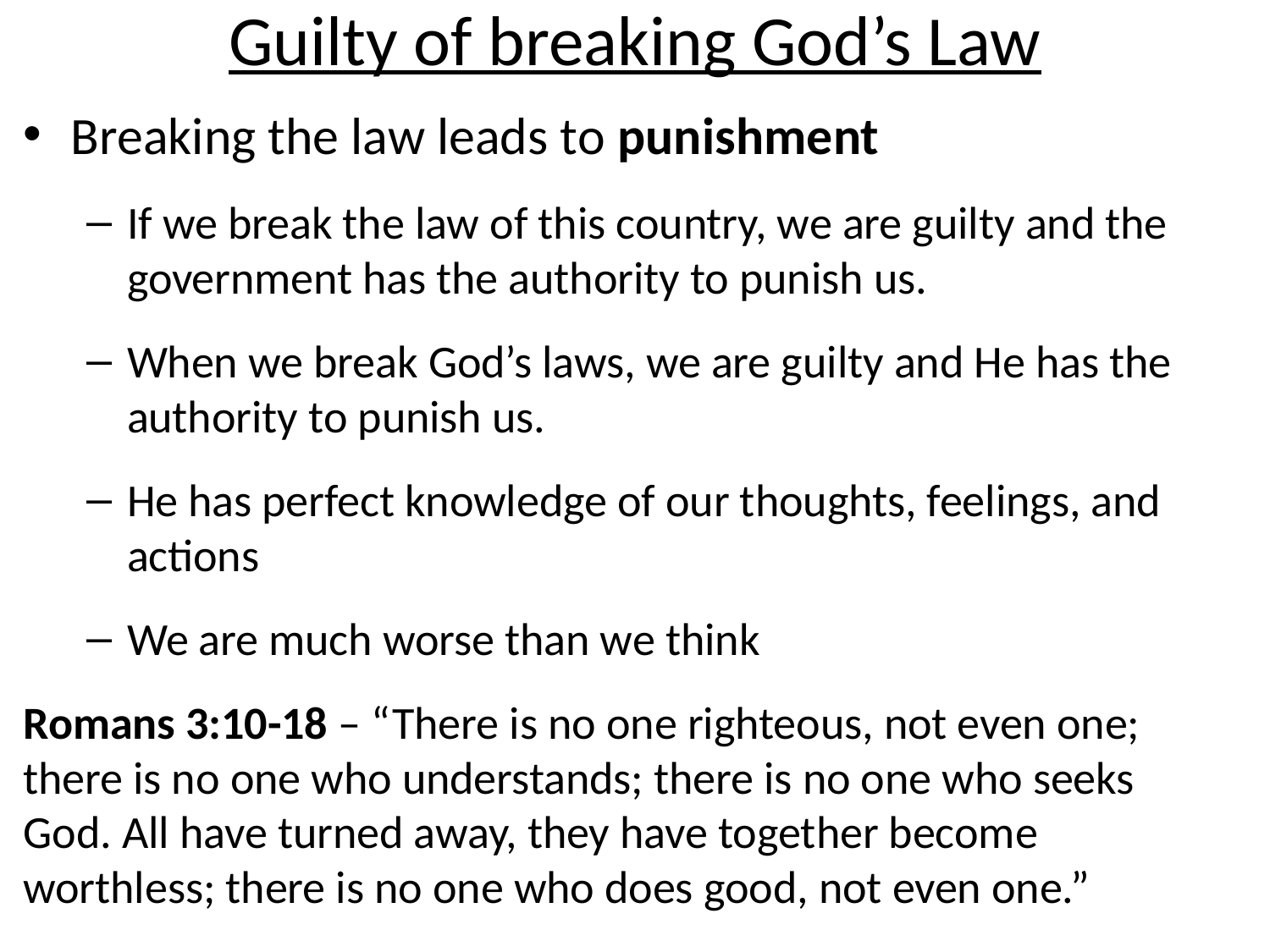

# Guilty of breaking God’s Law
Breaking the law leads to punishment
If we break the law of this country, we are guilty and the government has the authority to punish us.
When we break God’s laws, we are guilty and He has the authority to punish us.
He has perfect knowledge of our thoughts, feelings, and actions
We are much worse than we think
Romans 3:10-18 – “There is no one righteous, not even one; there is no one who understands; there is no one who seeks God. All have turned away, they have together become worthless; there is no one who does good, not even one.”